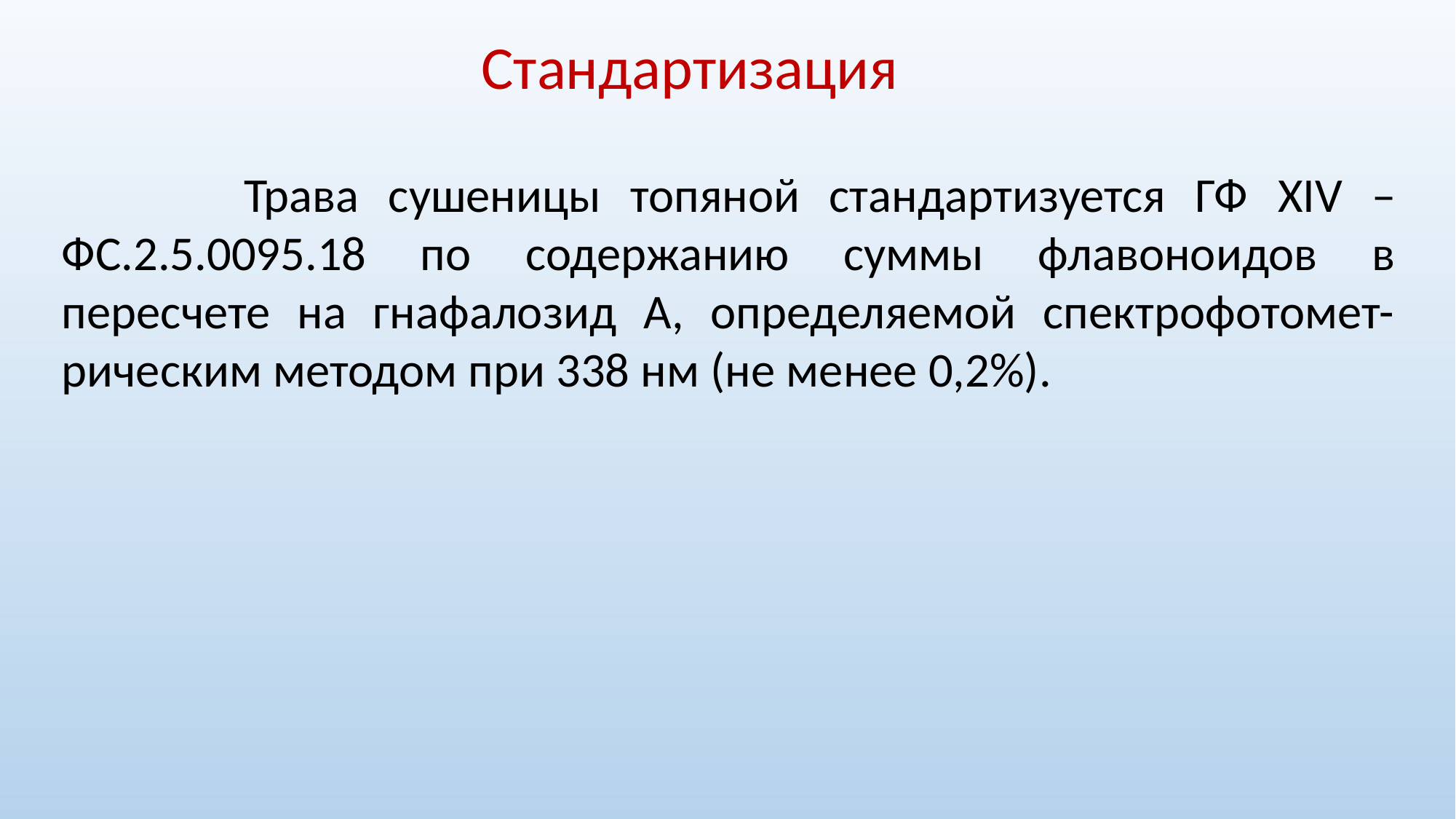

Стандартизация
      Трава сушеницы топяной стандартизуется ГФ XIV – ФС.2.5.0095.18 по содержанию суммы флавоноидов в пересчете на гнафалозид А, определяемой спектрофотомет-рическим методом при 338 нм (не менее 0,2%).